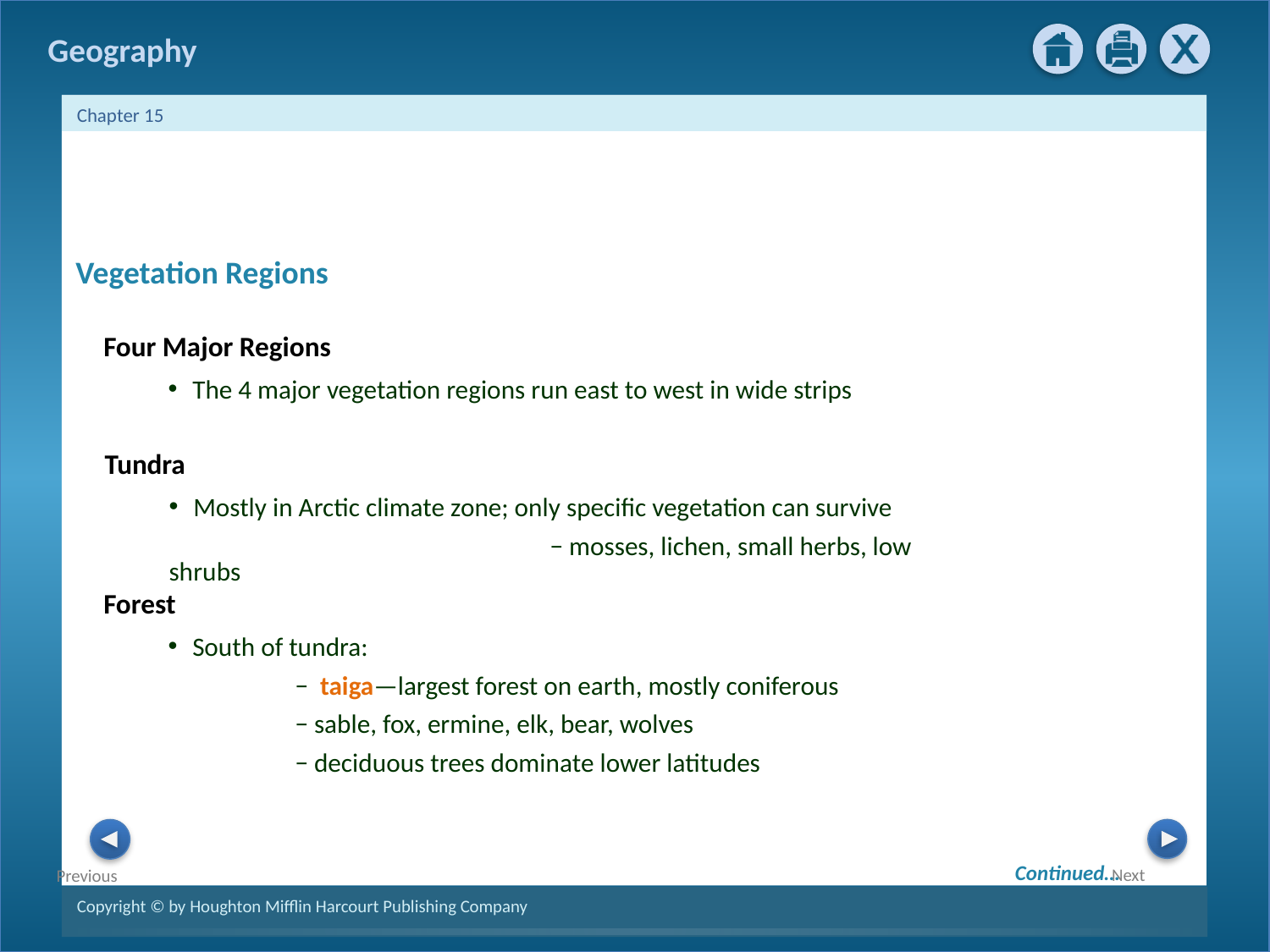

Vegetation Regions

Four Major Regions
The 4 major vegetation regions run east to west in wide strips
Tundra
Mostly in Arctic climate zone; only specific vegetation can survive
	 		− mosses, lichen, small herbs, low shrubs
Forest
South of tundra:
	−  taiga—largest forest on earth, mostly coniferous
	− sable, fox, ermine, elk, bear, wolves
	− deciduous trees dominate lower latitudes
Continued…